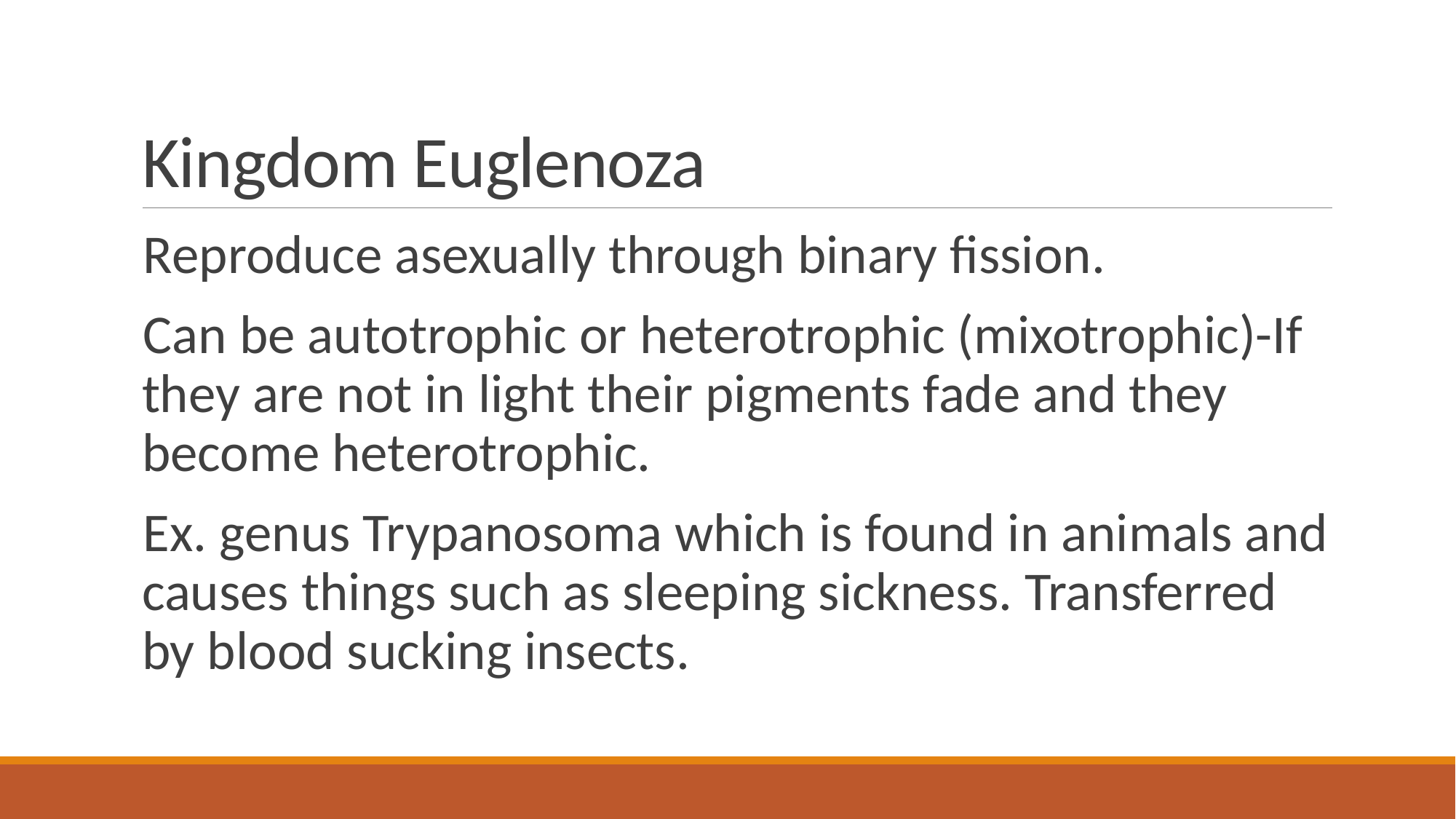

# Kingdom Euglenoza
Reproduce asexually through binary fission.
Can be autotrophic or heterotrophic (mixotrophic)-If they are not in light their pigments fade and they become heterotrophic.
Ex. genus Trypanosoma which is found in animals and causes things such as sleeping sickness. Transferred by blood sucking insects.